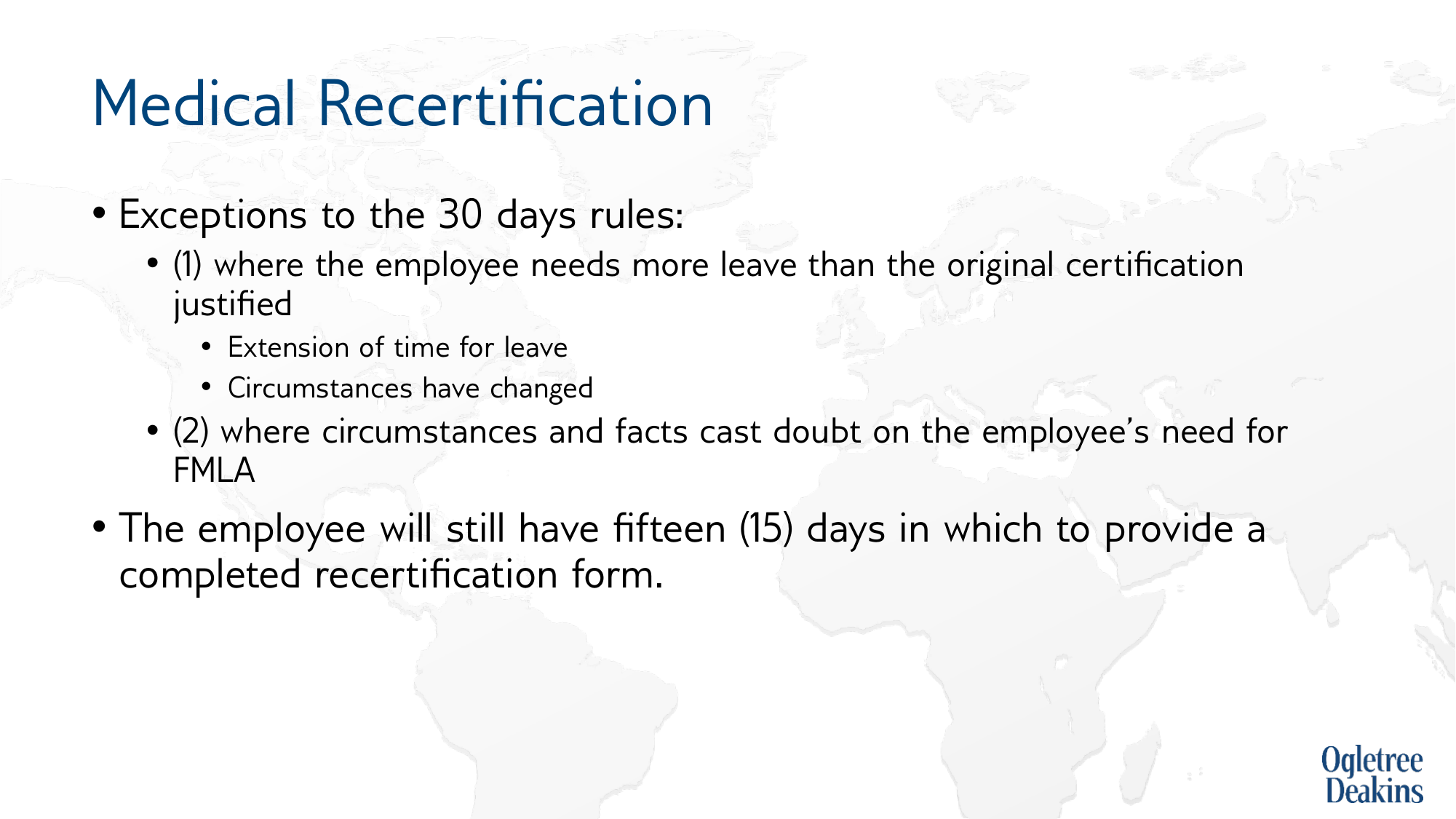

# Medical Recertification
Exceptions to the 30 days rules:
(1) where the employee needs more leave than the original certification justified
Extension of time for leave
Circumstances have changed
(2) where circumstances and facts cast doubt on the employee’s need for FMLA
The employee will still have fifteen (15) days in which to provide a completed recertification form.